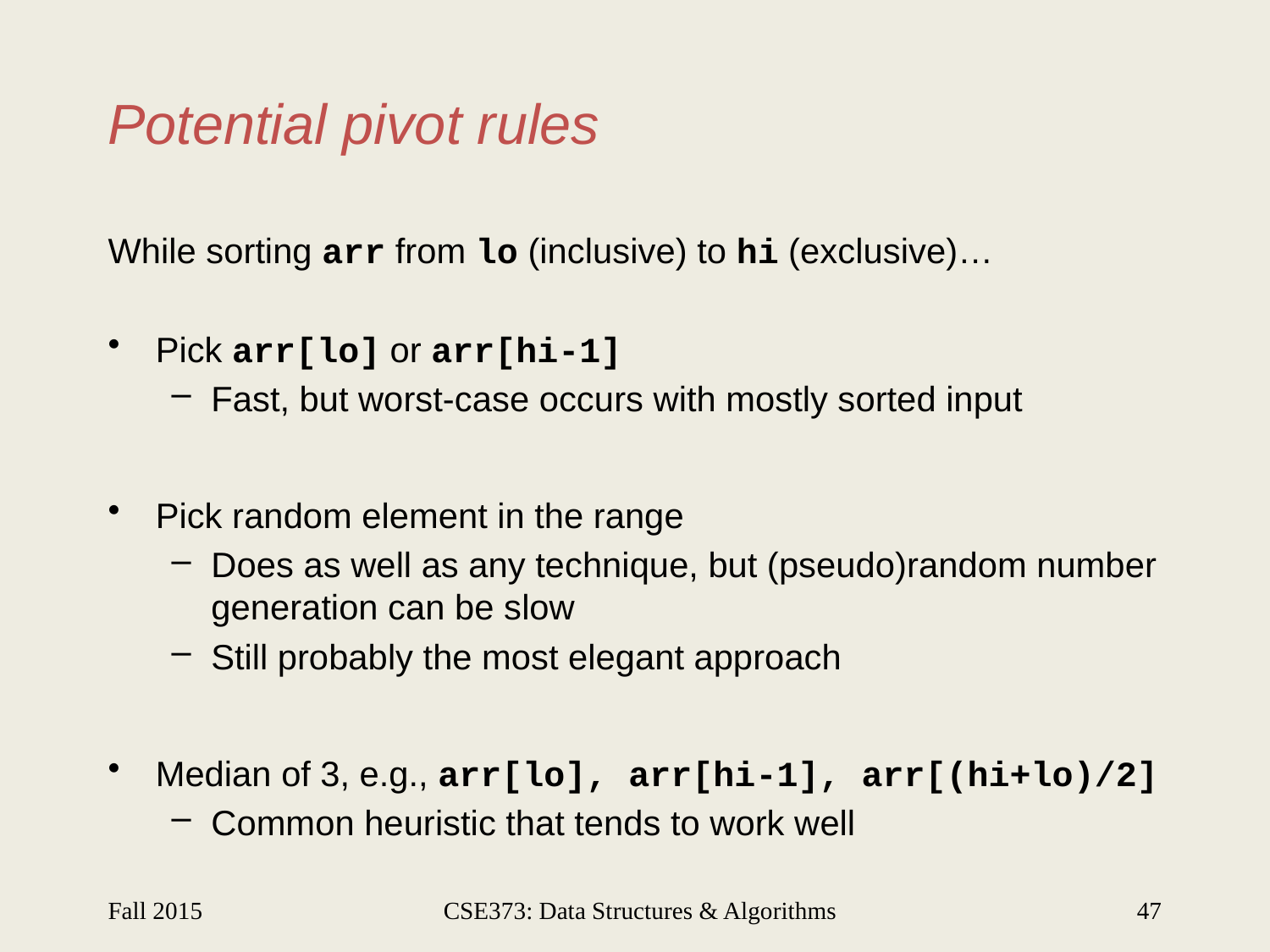

# Potential pivot rules
While sorting arr from lo (inclusive) to hi (exclusive)…

Pick arr[lo] or arr[hi-1]
Fast, but worst-case occurs with mostly sorted input

Pick random element in the range
Does as well as any technique, but (pseudo)random number generation can be slow
Still probably the most elegant approach

Median of 3, e.g., arr[lo], arr[hi-1], arr[(hi+lo)/2]
Common heuristic that tends to work well
Fall 2015
CSE373: Data Structures & Algorithms
47